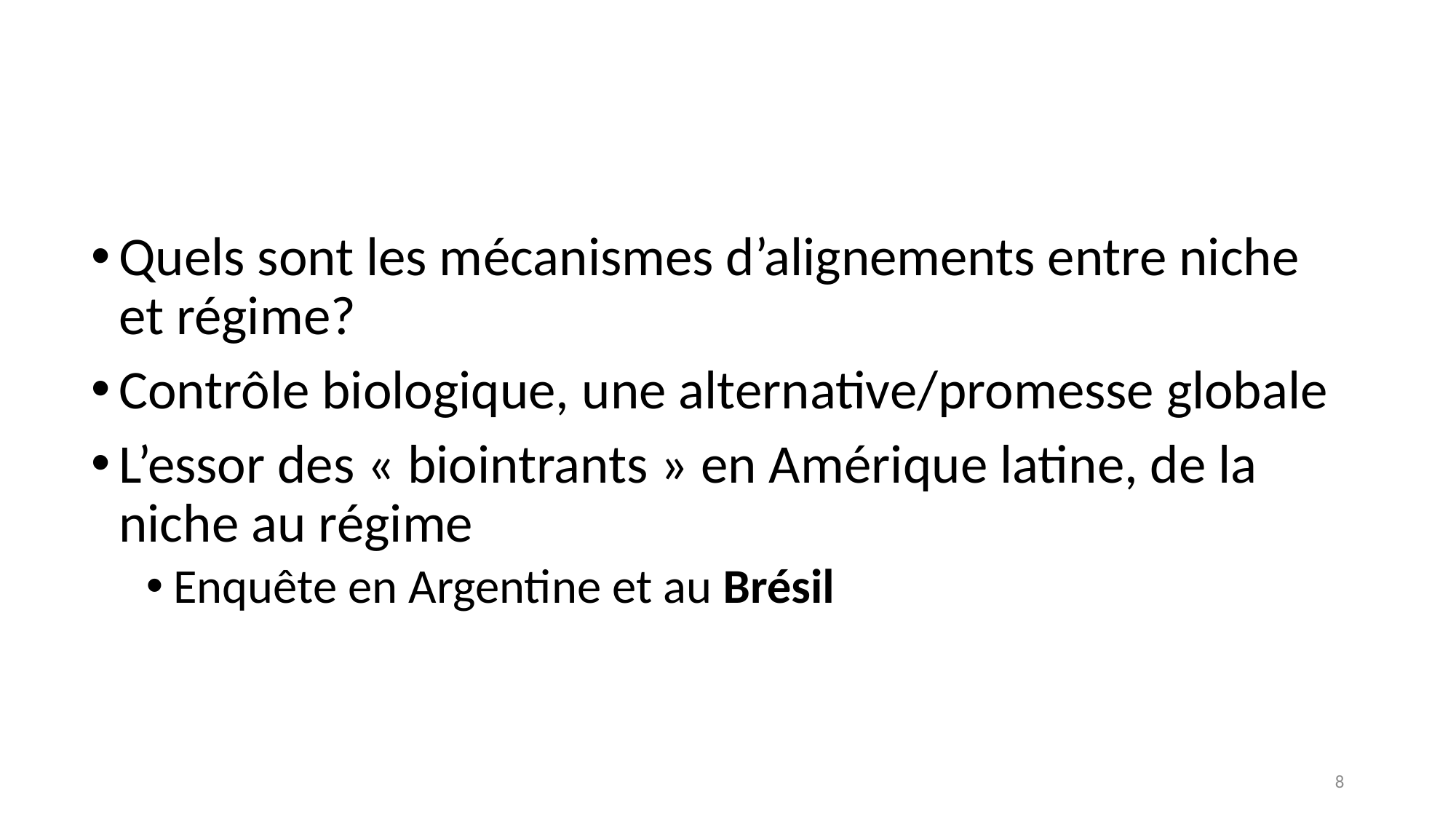

#
Quels sont les mécanismes d’alignements entre niche et régime?
Contrôle biologique, une alternative/promesse globale
L’essor des « biointrants » en Amérique latine, de la niche au régime
Enquête en Argentine et au Brésil
8